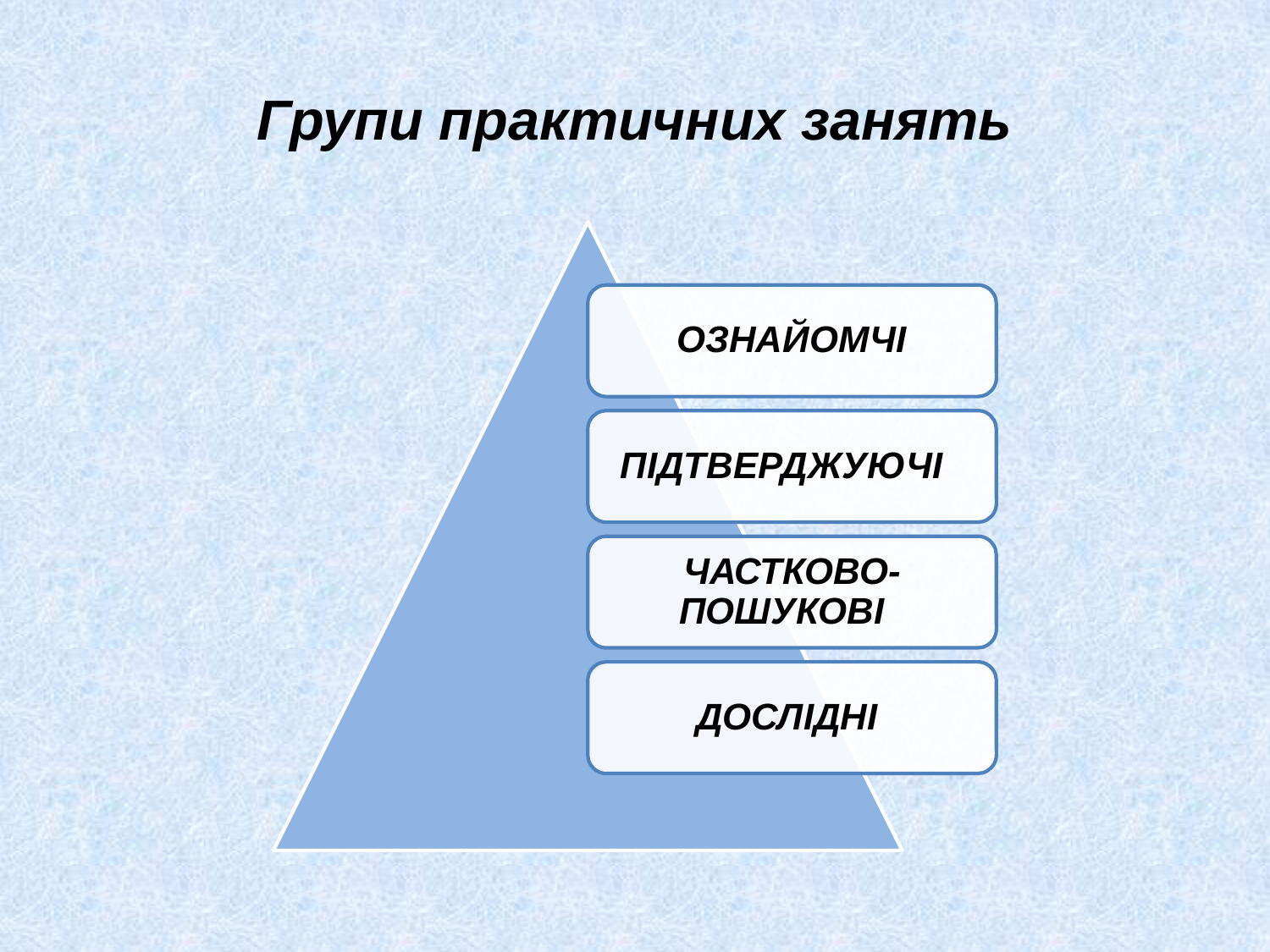

# Групи практичних занять
ОЗНАЙОМЧІ
ПІДТВЕРДЖУЮЧІ
ЧАСТКОВО-ПОШУКОВІ
ДОСЛІДНІ